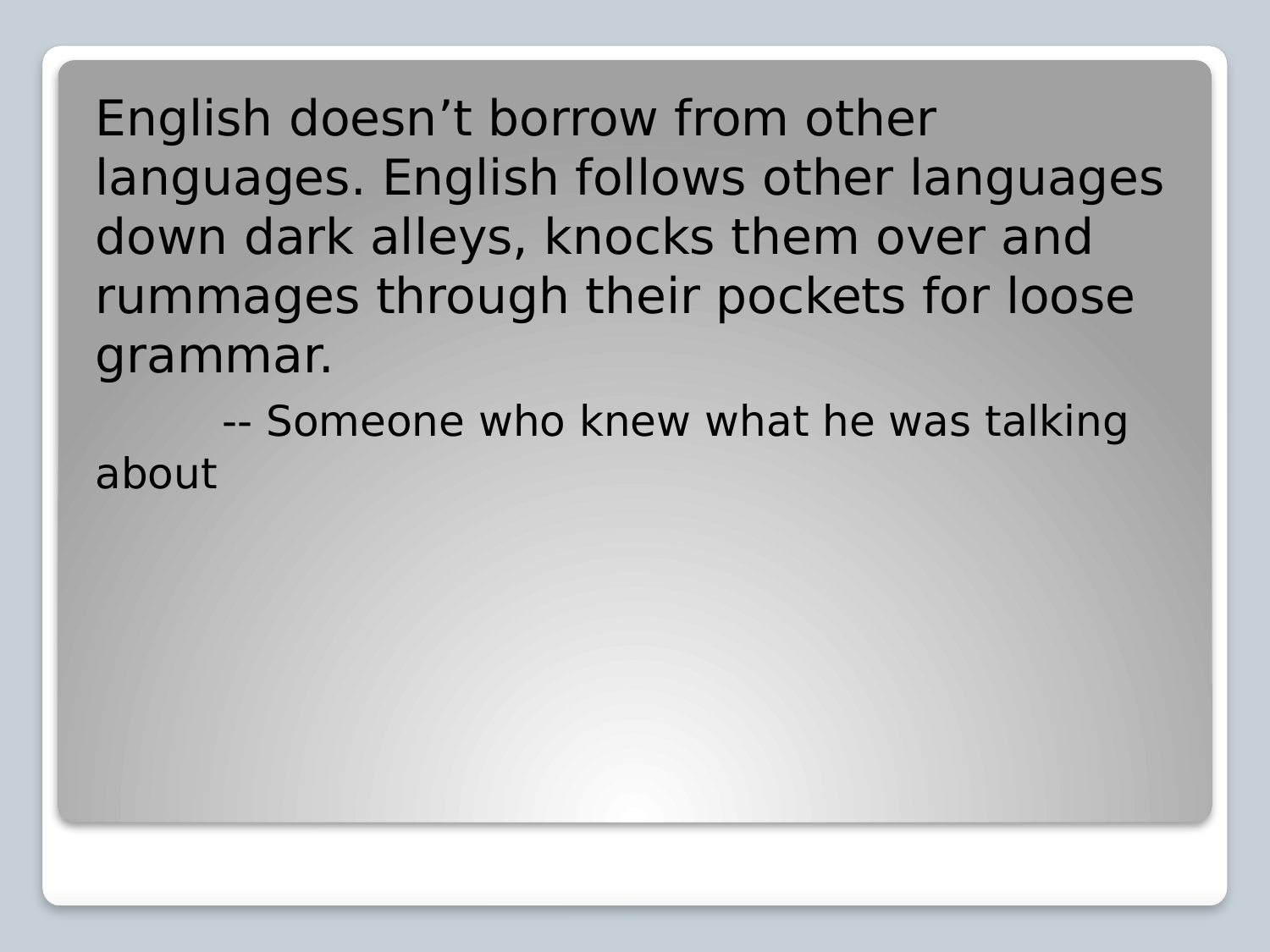

English doesn’t borrow from other languages. English follows other languages down dark alleys, knocks them over and rummages through their pockets for loose grammar.
	-- Someone who knew what he was talking about
#